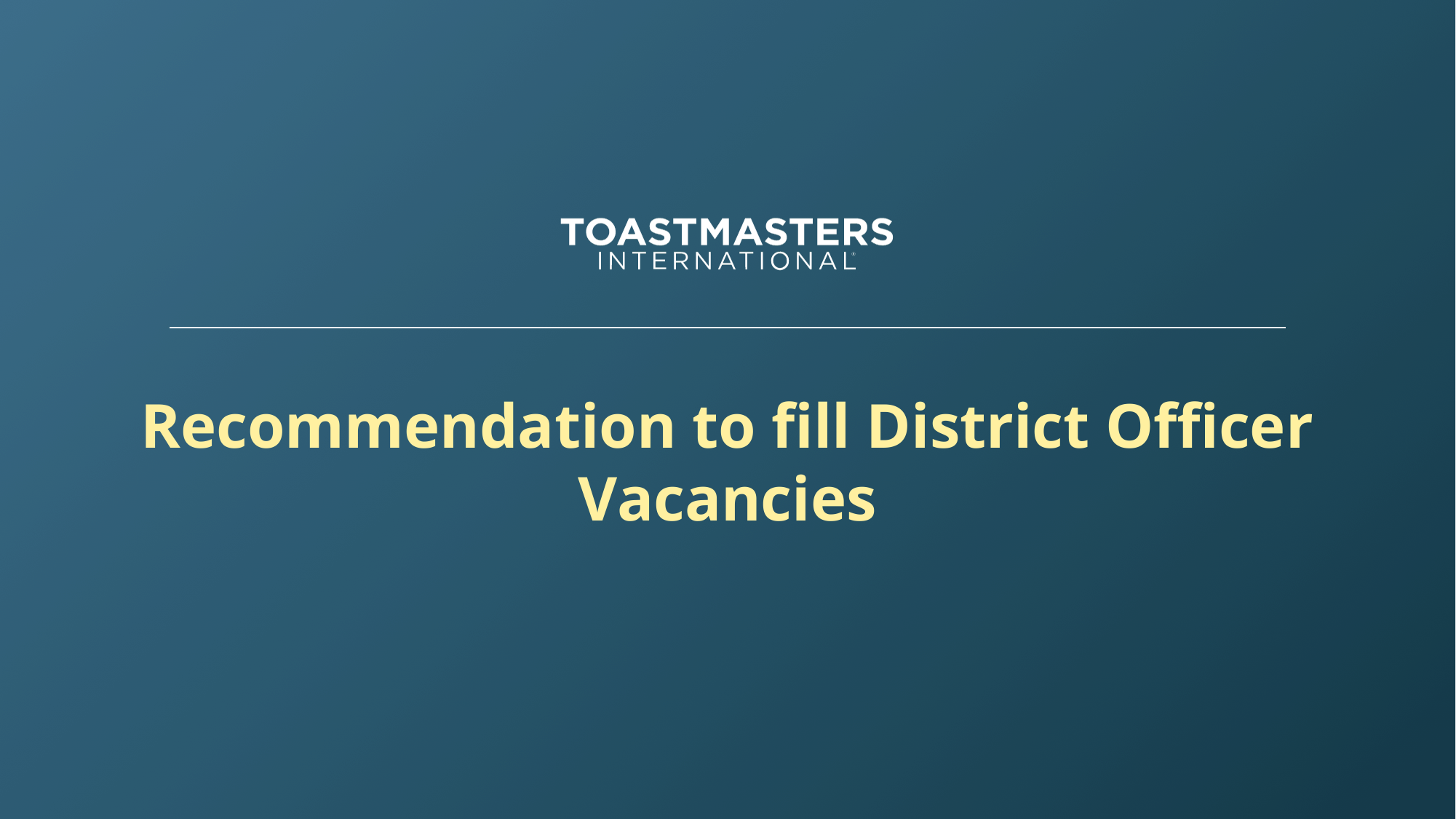

# Recommendation to fill District Officer Vacancies